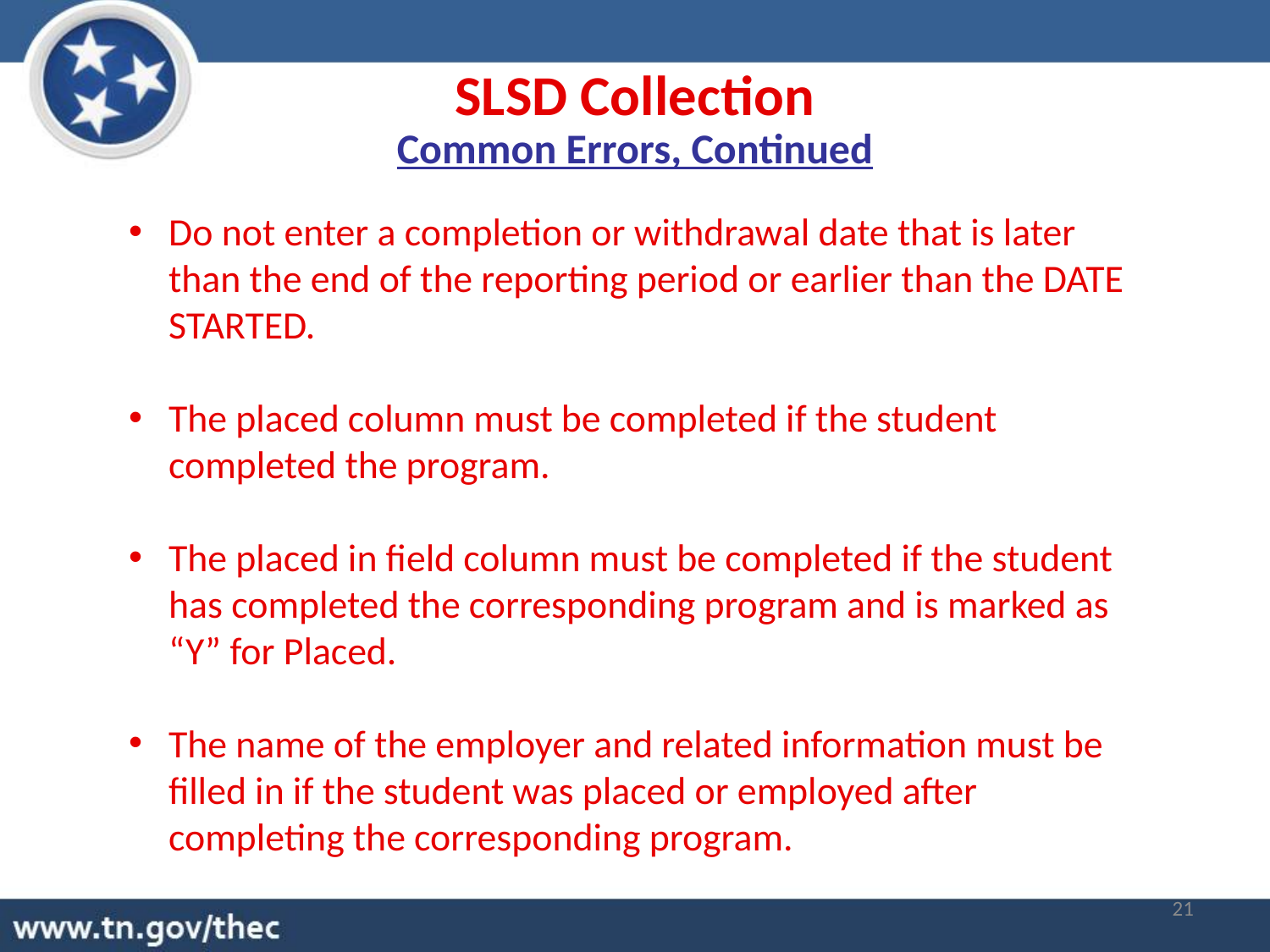

SLSD Collection
Common Errors, Continued

Do not enter a completion or withdrawal date that is later than the end of the reporting period or earlier than the DATE STARTED.

The placed column must be completed if the student completed the program.

The placed in field column must be completed if the student has completed the corresponding program and is marked as “Y” for Placed.

The name of the employer and related information must be filled in if the student was placed or employed after completing the corresponding program.
21